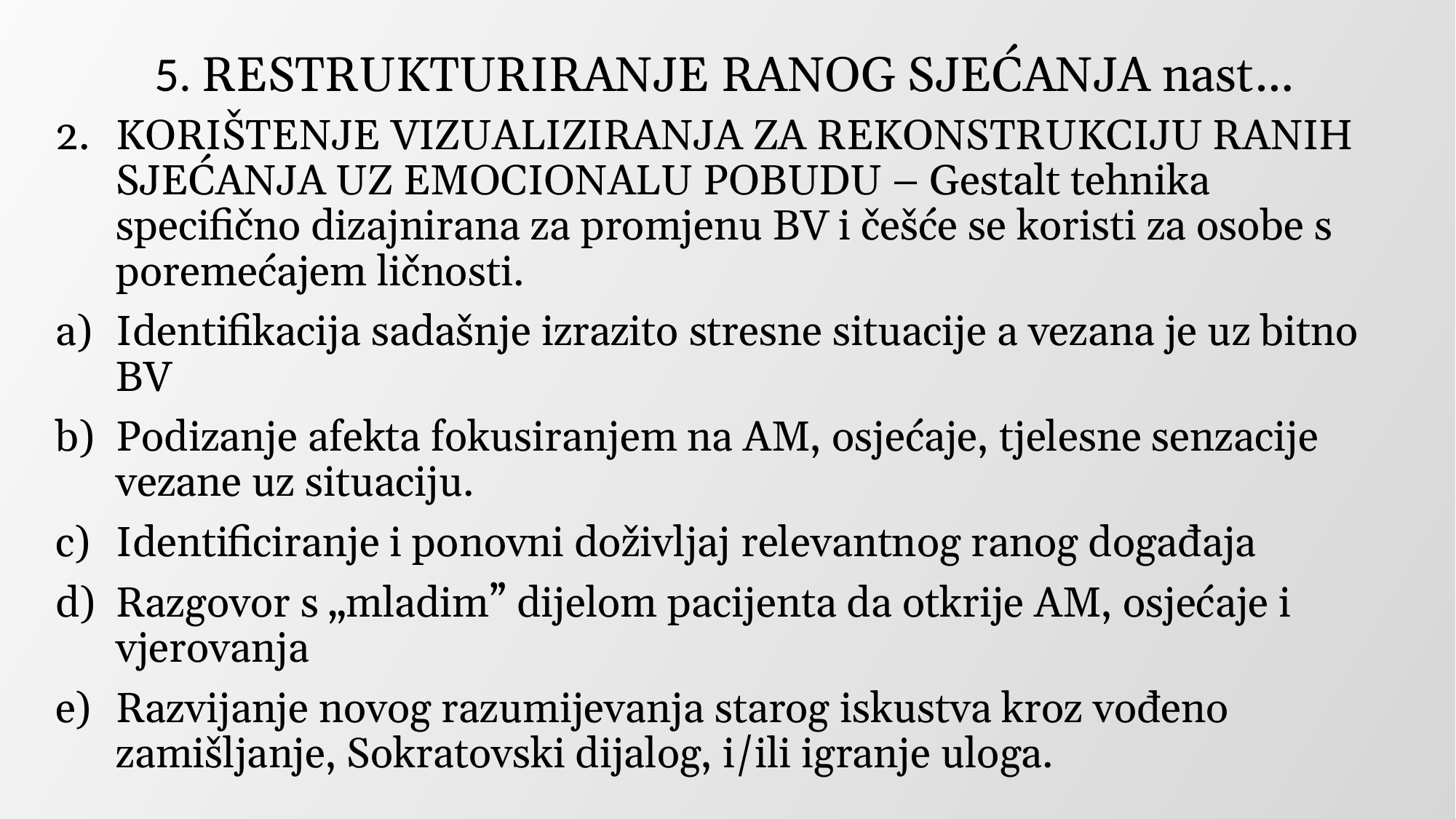

# 5. RESTRUKTURIRANJE RANOG SJEĆANJA nast…
KORIŠTENJE VIZUALIZIRANJA ZA REKONSTRUKCIJU RANIH SJEĆANJA UZ EMOCIONALU POBUDU – Gestalt tehnika specifično dizajnirana za promjenu BV i češće se koristi za osobe s poremećajem ličnosti.
Identifikacija sadašnje izrazito stresne situacije a vezana je uz bitno BV
Podizanje afekta fokusiranjem na AM, osjećaje, tjelesne senzacije vezane uz situaciju.
Identificiranje i ponovni doživljaj relevantnog ranog događaja
Razgovor s „mladim” dijelom pacijenta da otkrije AM, osjećaje i vjerovanja
Razvijanje novog razumijevanja starog iskustva kroz vođeno zamišljanje, Sokratovski dijalog, i/ili igranje uloga.